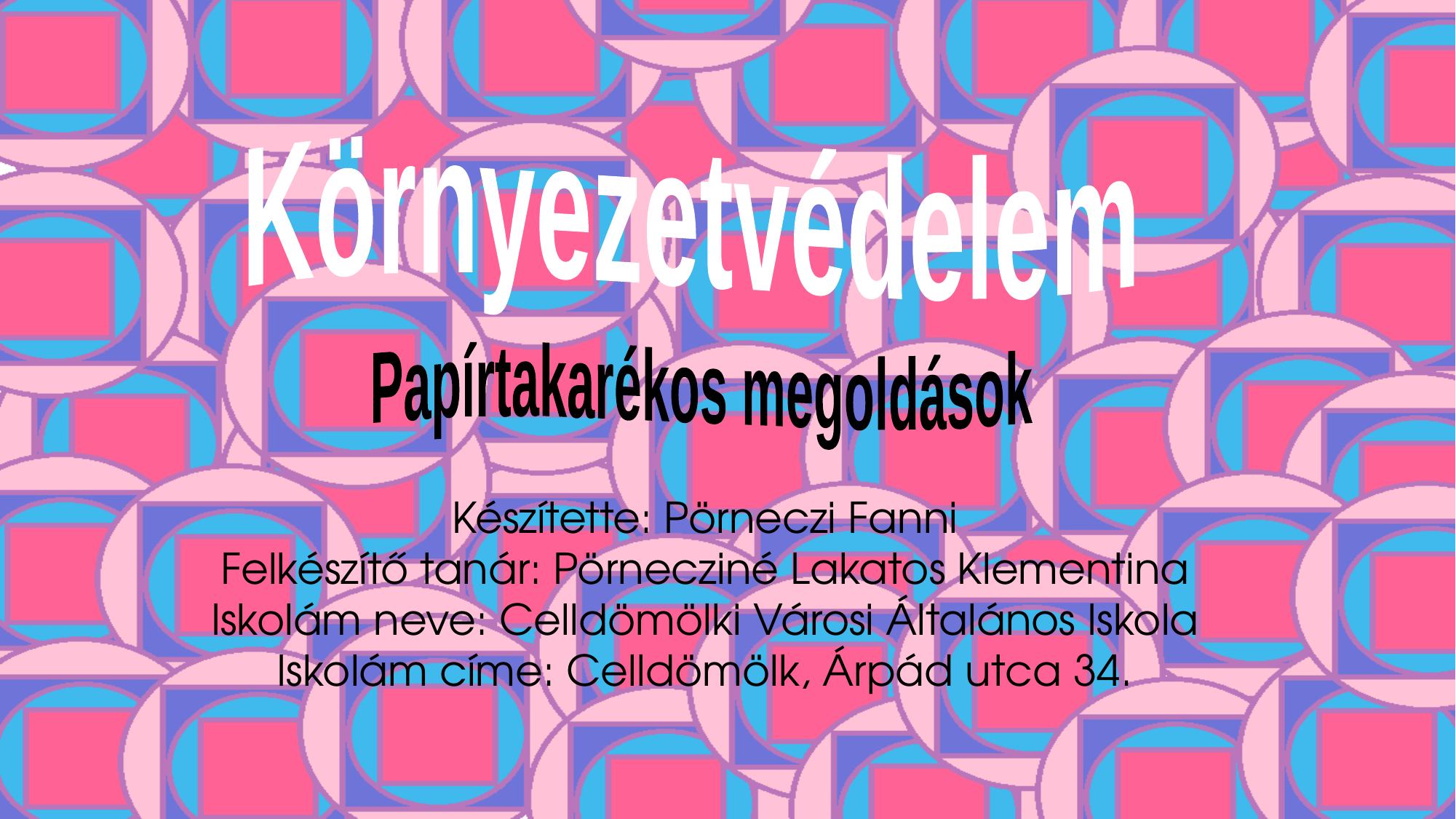

Környezetvédelem
Papírtakarékos megoldások
Készítette: Pörneczi Fanni
Felkészítő tanár: Pörnecziné Lakatos Klementina
Iskolám neve: Celldömölki Városi Általános Iskola
Iskolám címe: Celldömölk, Árpád utca 34.